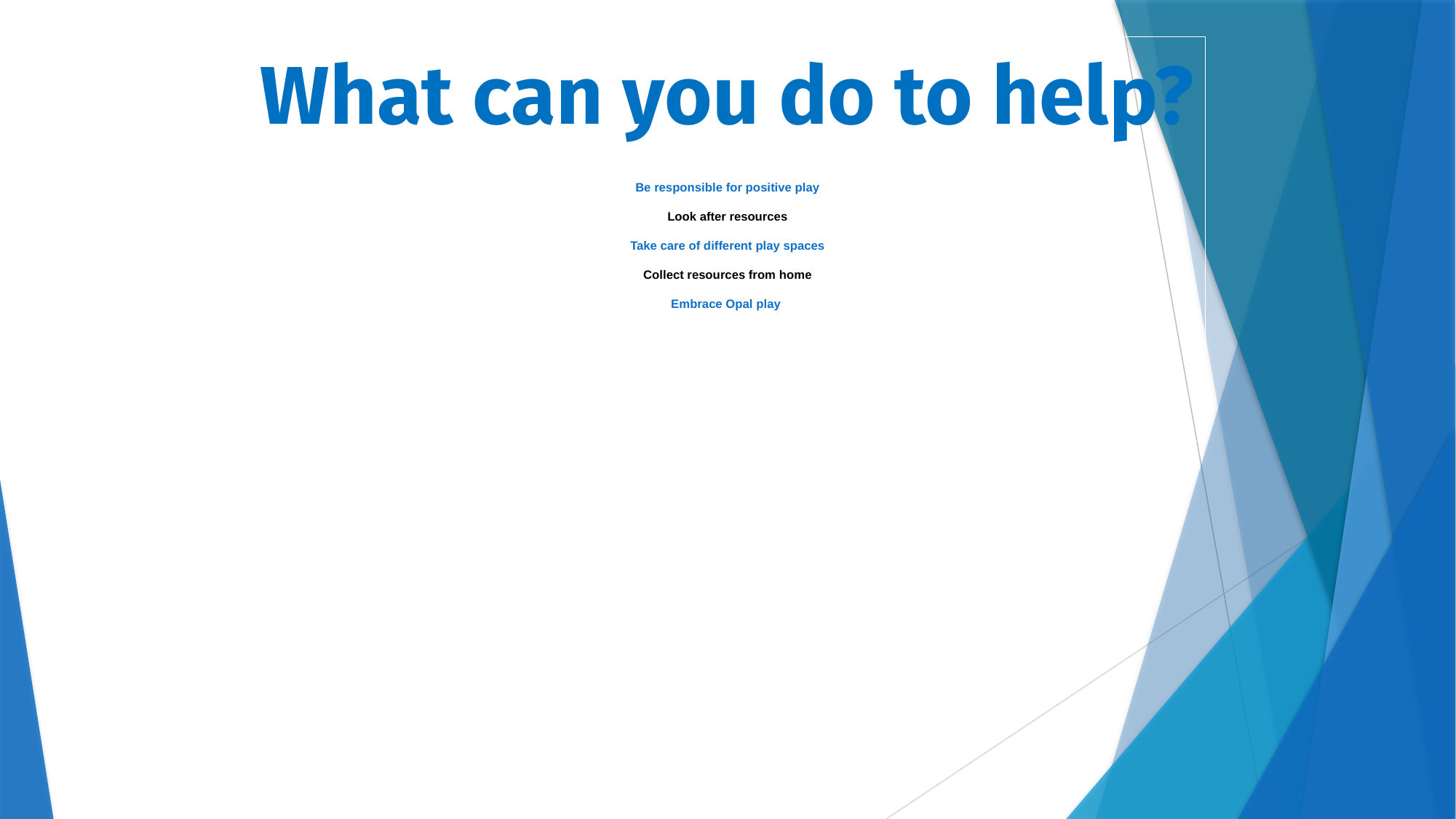

What can you do to help?

# Be responsible for positive play Look after resources Take care of different play spaces Collect resources from home Embrace Opal play